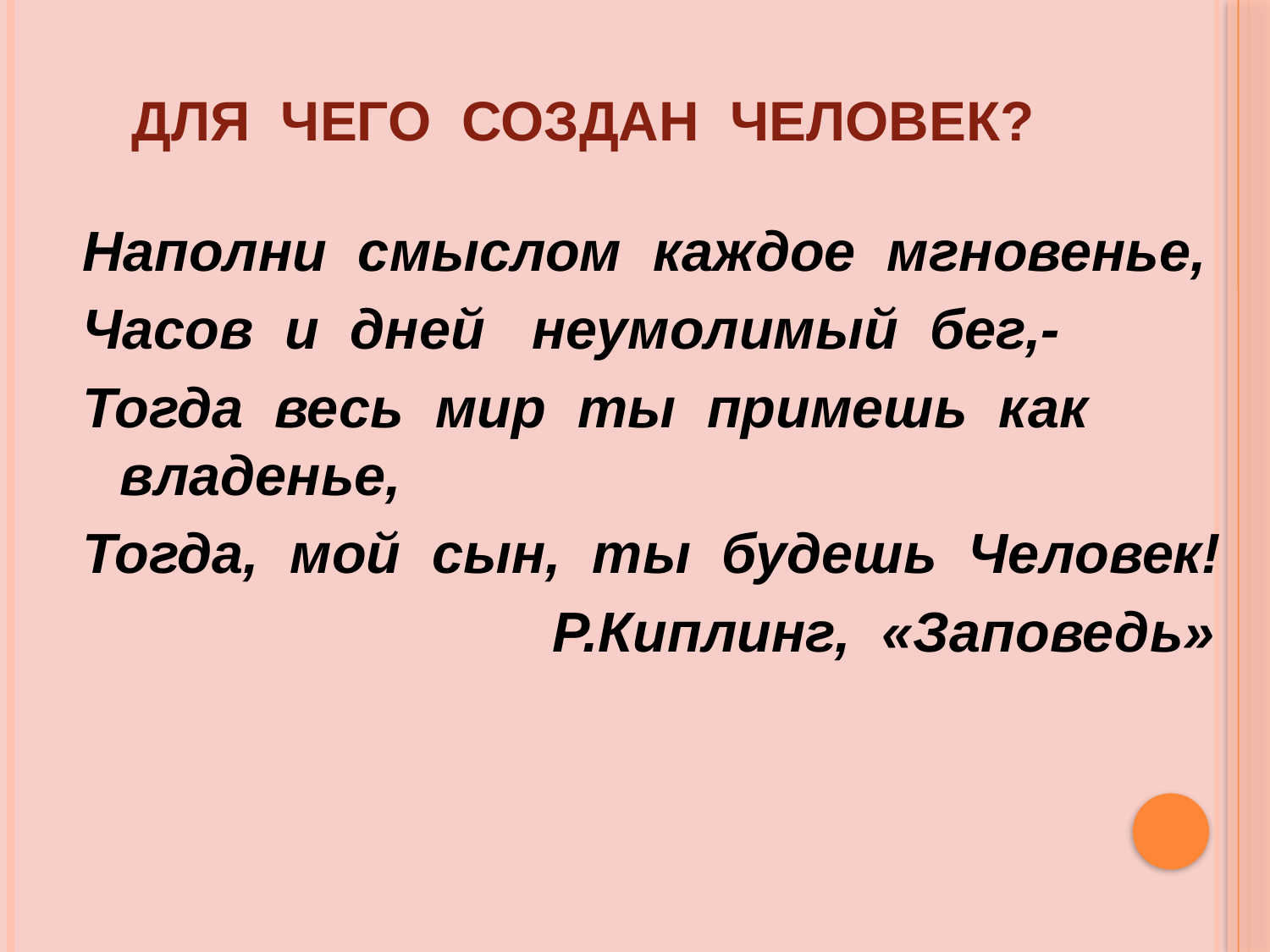

# Для  чего  создан  человек?
Наполни  смыслом  каждое  мгновенье,
Часов  и  дней   неумолимый  бег,-
Тогда  весь  мир  ты  примешь  как  владенье,
Тогда,  мой  сын,  ты  будешь  Человек!
                              Р.Киплинг,  «Заповедь»